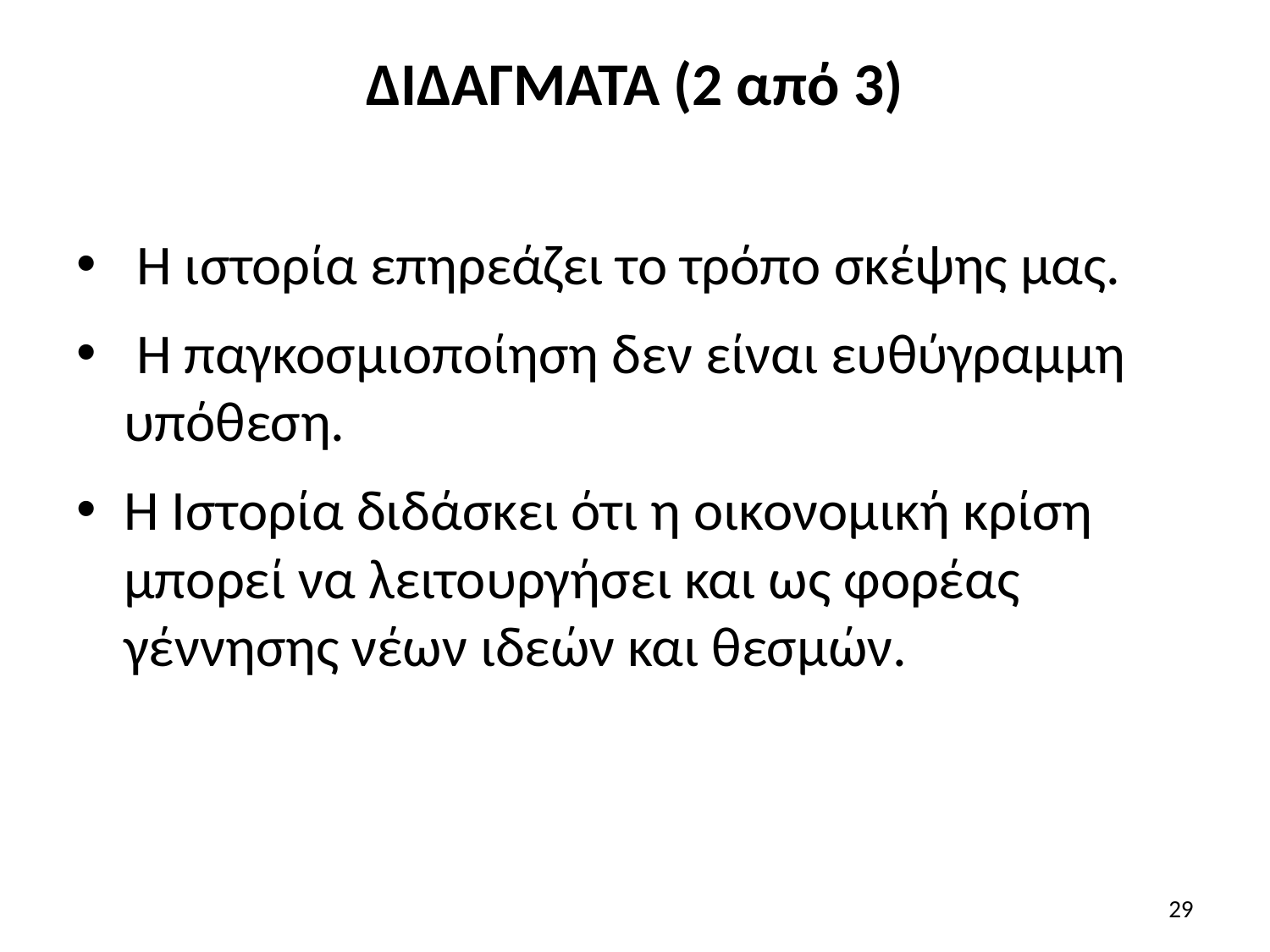

# ΔΙΔΑΓΜΑΤΑ (2 από 3)
 Η ιστορία επηρεάζει το τρόπο σκέψης μας.
 Η παγκοσμιοποίηση δεν είναι ευθύγραμμη υπόθεση.
Η Ιστορία διδάσκει ότι η οικονομική κρίση μπορεί να λειτουργήσει και ως φορέας γέννησης νέων ιδεών και θεσμών.
29